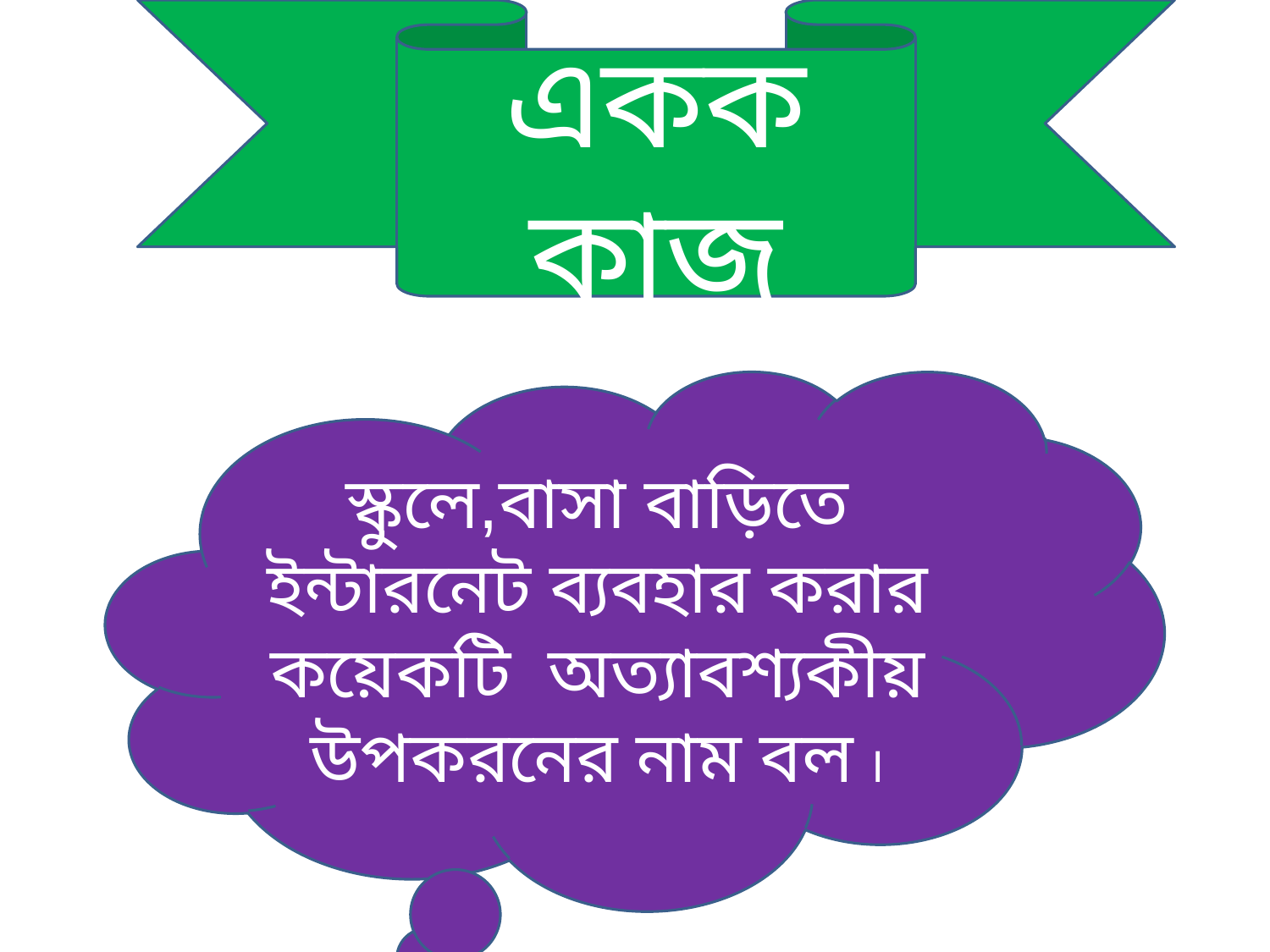

একক কাজ
স্কুলে,বাসা বাড়িতে ইন্টারনেট ব্যবহার করার কয়েকটি  অত্যাবশ্যকীয় উপকরনের নাম বল ।